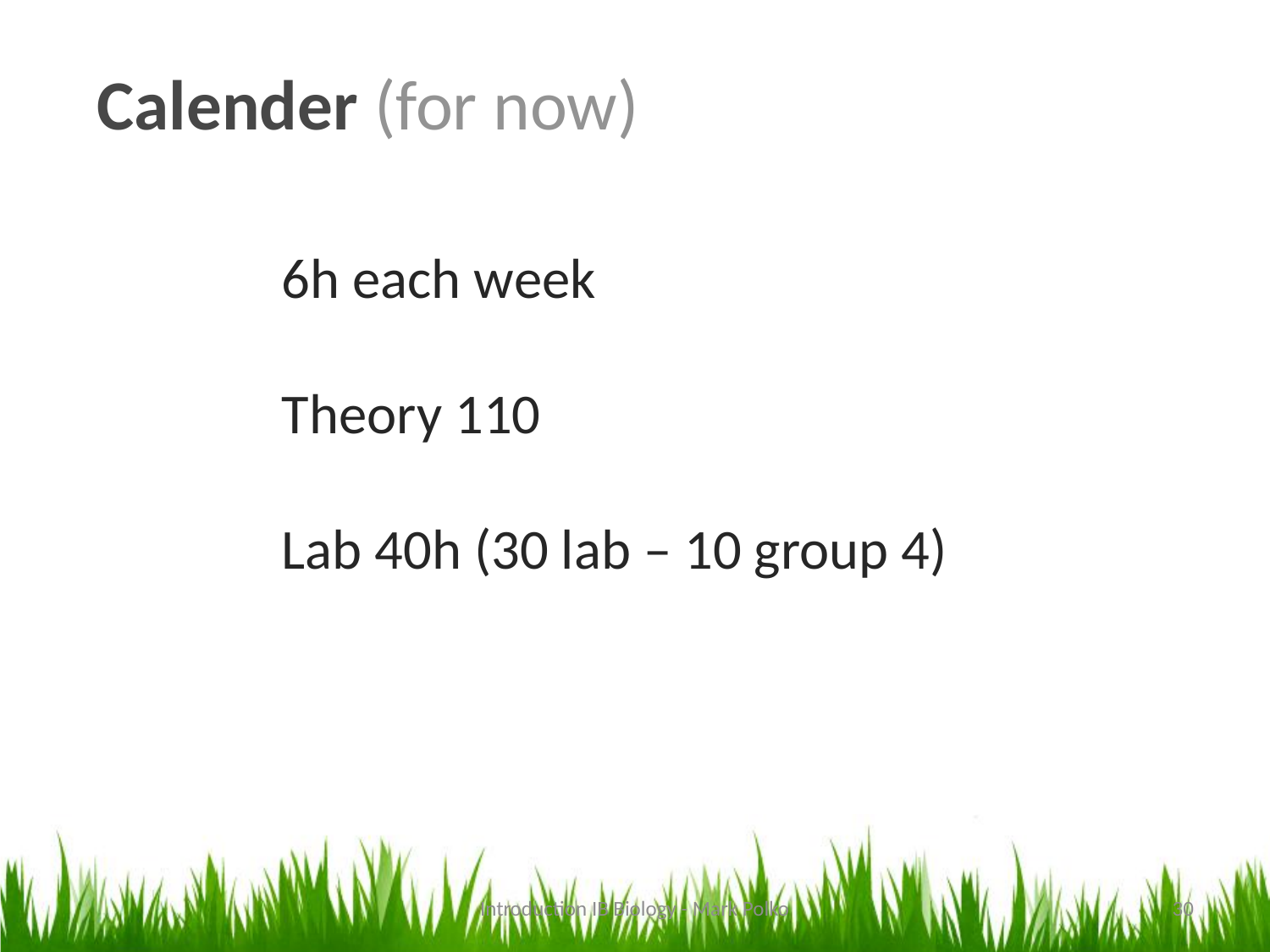

Calender (for now)
6h each week

Theory 110

Lab 40h (30 lab – 10 group 4)
Introduction IB Biology - Mark Polko
30